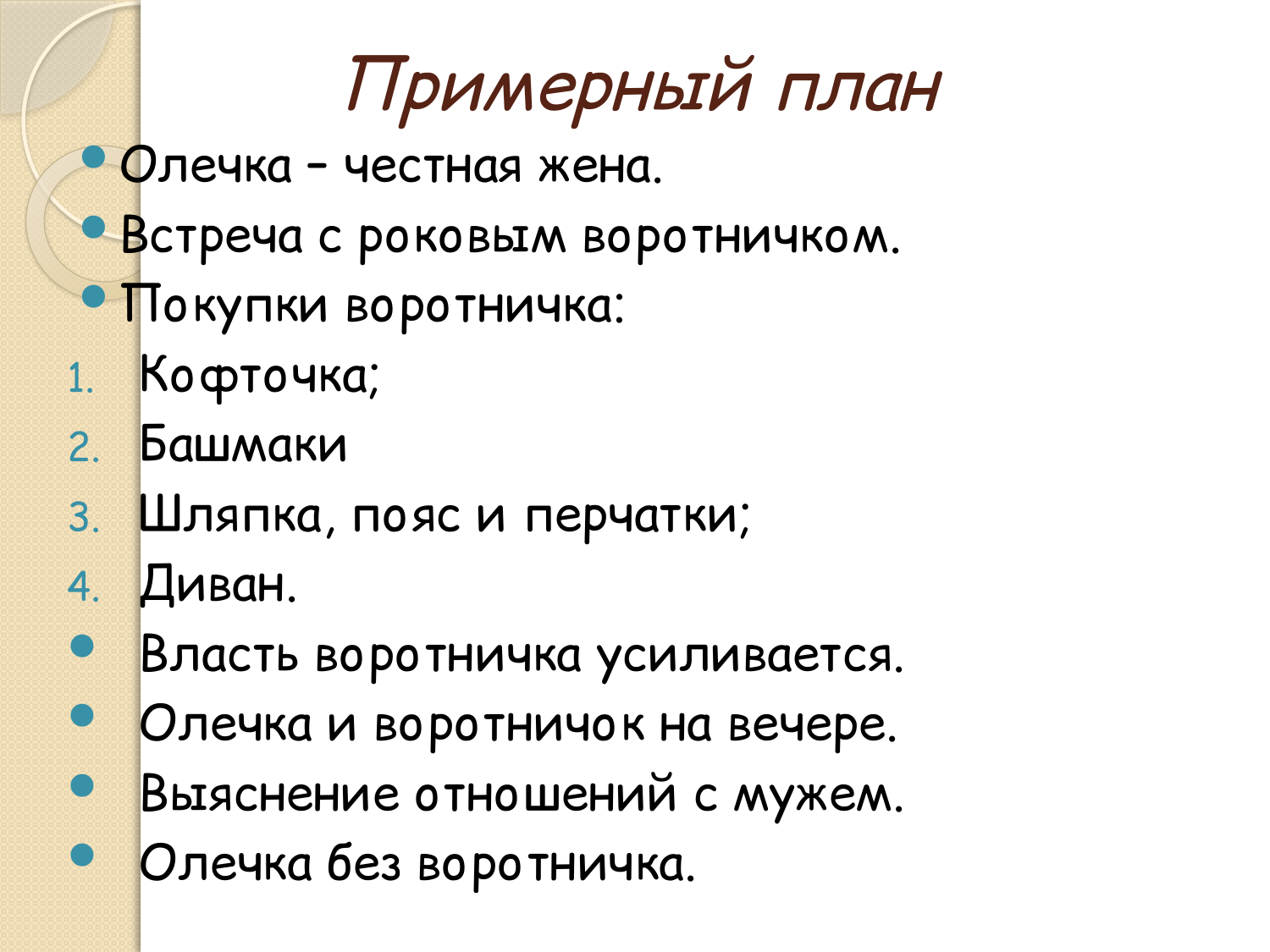

# Примерный план
Олечка – честная жена.
Встреча с роковым воротничком.
Покупки воротничка:
Кофточка;
Башмаки
Шляпка, пояс и перчатки;
Диван.
Власть воротничка усиливается.
Олечка и воротничок на вечере.
Выяснение отношений с мужем.
Олечка без воротничка.